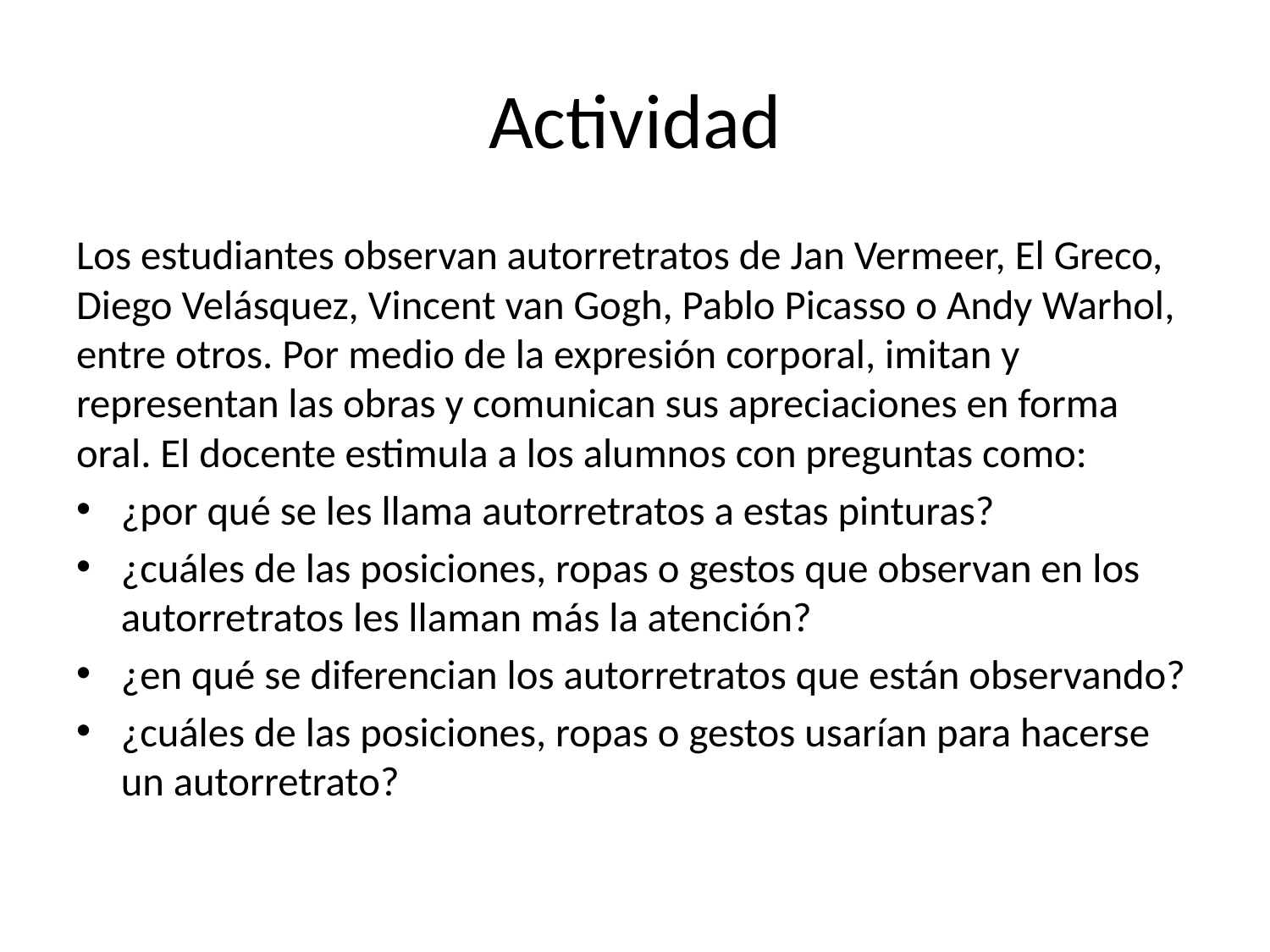

# Actividad
Los estudiantes observan autorretratos de Jan Vermeer, El Greco, Diego Velásquez, Vincent van Gogh, Pablo Picasso o Andy Warhol, entre otros. Por medio de la expresión corporal, imitan y representan las obras y comunican sus apreciaciones en forma oral. El docente estimula a los alumnos con preguntas como:
¿por qué se les llama autorretratos a estas pinturas?
¿cuáles de las posiciones, ropas o gestos que observan en los autorretratos les llaman más la atención?
¿en qué se diferencian los autorretratos que están observando?
¿cuáles de las posiciones, ropas o gestos usarían para hacerse un autorretrato?